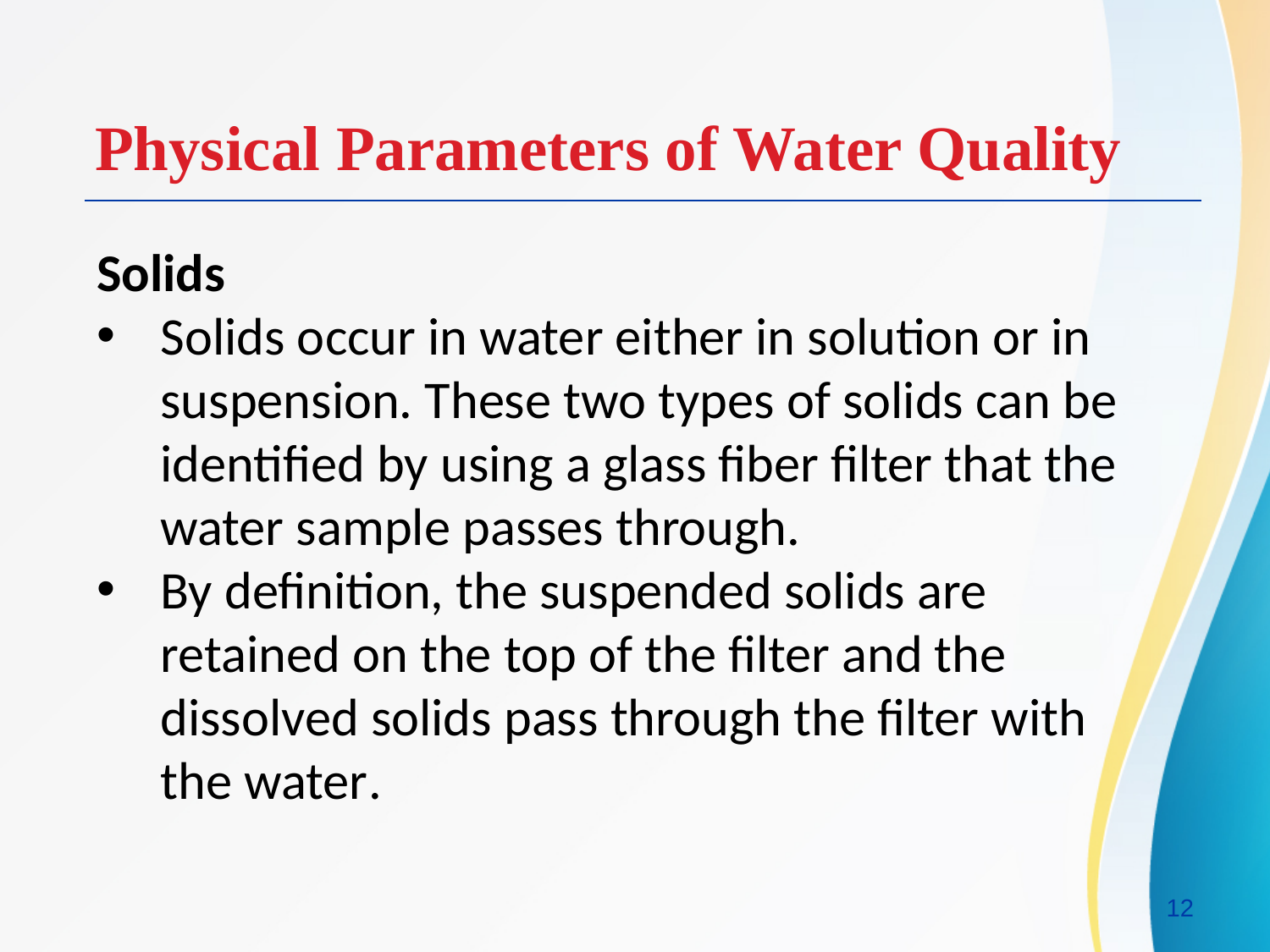

Physical Parameters of Water Quality
Solids
Solids occur in water either in solution or in suspension. These two types of solids can be identified by using a glass fiber filter that the water sample passes through.
By definition, the suspended solids are retained on the top of the filter and the dissolved solids pass through the filter with the water.

12